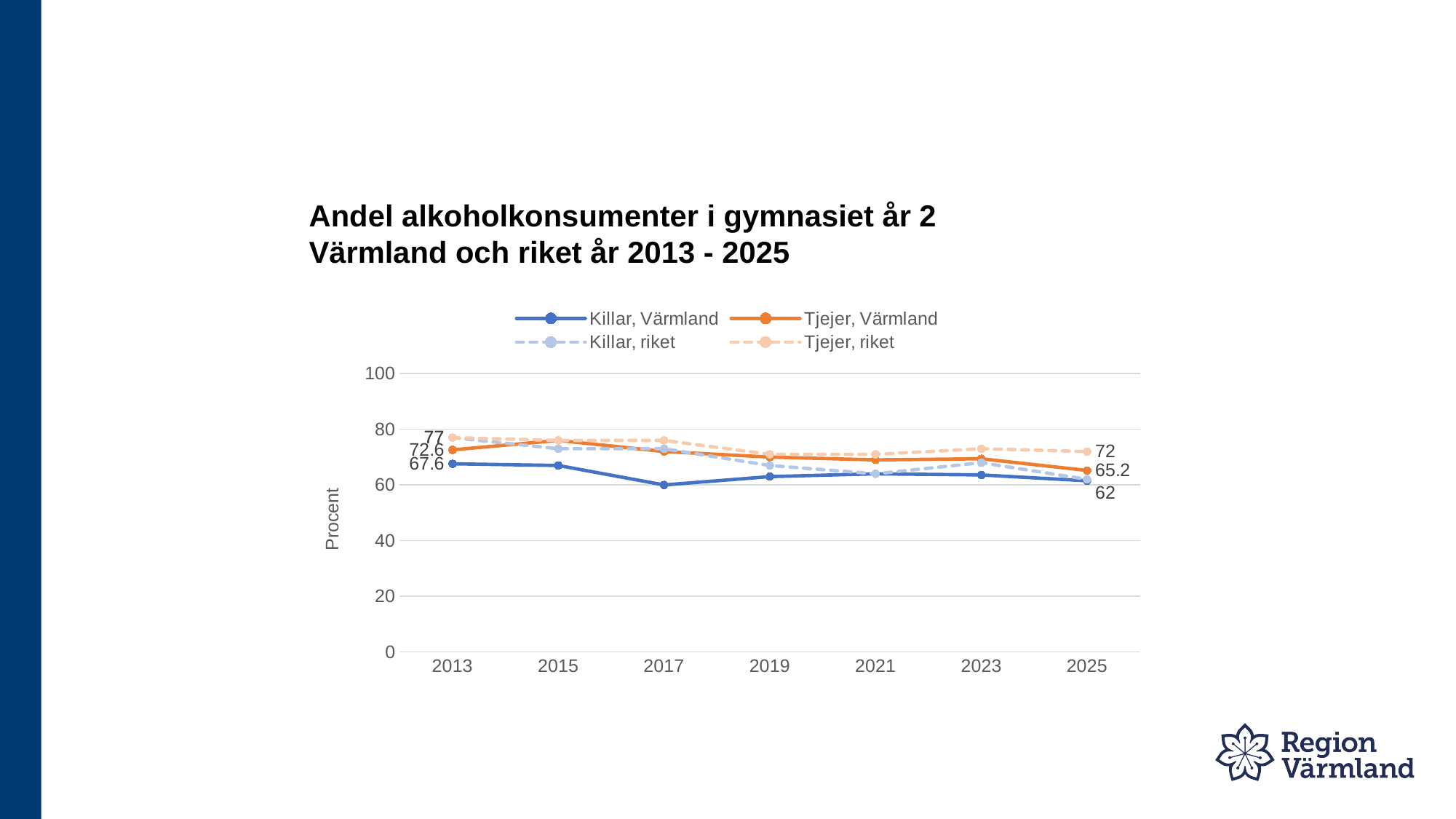

# Andel alkoholkonsumenter i gymnasiet år 2 Värmland och riket år 2013 - 2025

### Chart

| Category | Killar, Värmland | Tjejer, Värmland | Killar, riket | Tjejer, riket |
|---|---|---|---|---|
| 2013 | 67.6 | 72.6 | 77.0 | 77.0 |
| 2015 | 67.0 | 76.0 | 73.0 | 76.0 |
| 2017 | 60.0 | 72.0 | 73.0 | 76.0 |
| 2019 | 63.0 | 70.0 | 67.0 | 71.0 |
| 2021 | 64.0 | 69.0 | 64.0 | 71.0 |
| 2023 | 63.6 | 69.4 | 68.0 | 73.0 |
| 2025 | 61.5 | 65.2 | 62.0 | 72.0 |